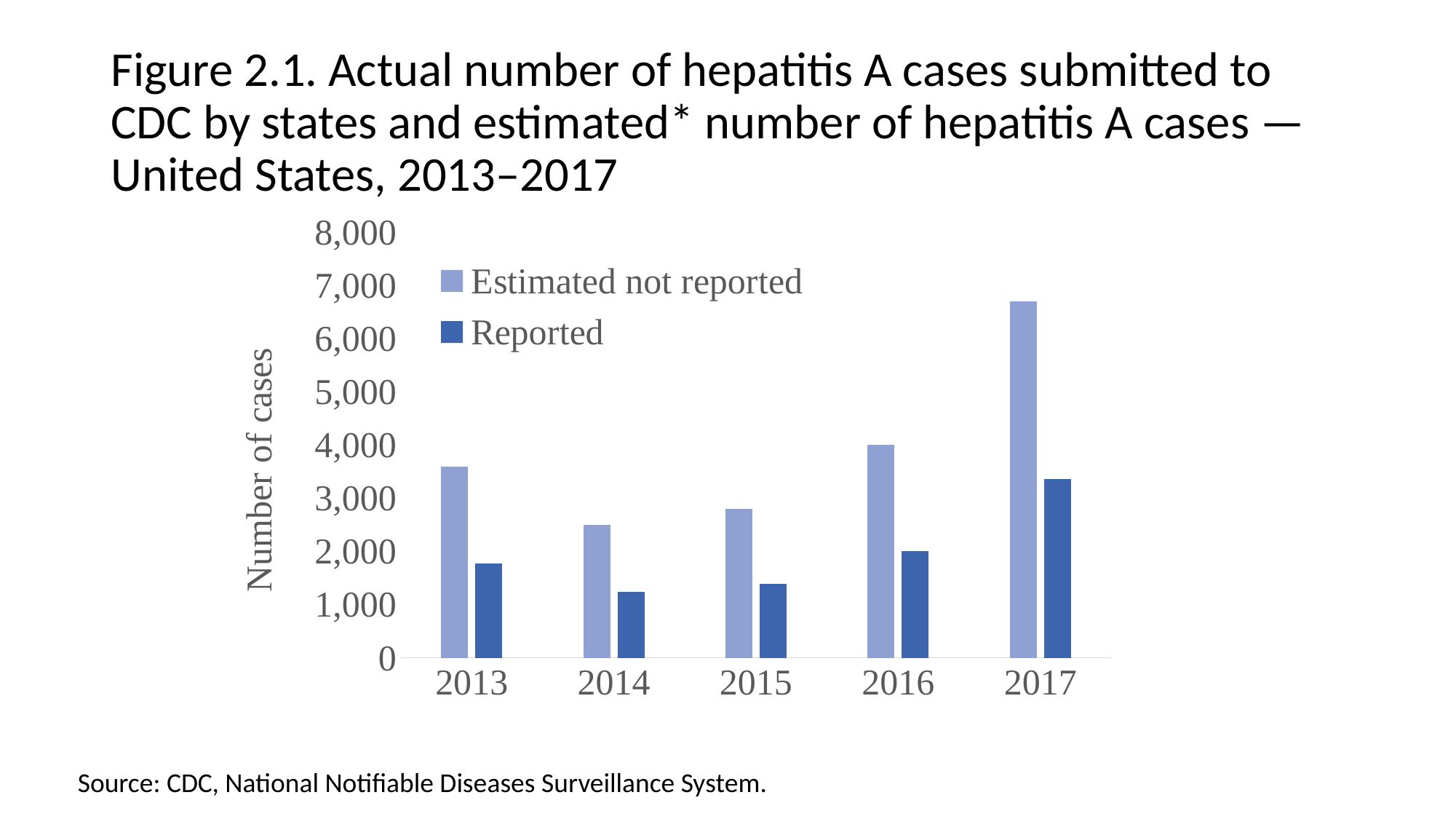

# Figure 2.1. Actual number of hepatitis A cases submitted to CDC by states and estimated* number of hepatitis A cases — United States, 2013–2017

### Chart

| Category | Estimated not reported | Reported |
|---|---|---|
| 2013 | 3600.0 | 1781.0 |
| 2014 | 2500.0 | 1239.0 |
| 2015 | 2800.0 | 1390.0 |
| 2016 | 4000.0 | 2007.0 |
| 2017 | 6700.0 | 3366.0 |
Source: CDC, National Notifiable Diseases Surveillance System.